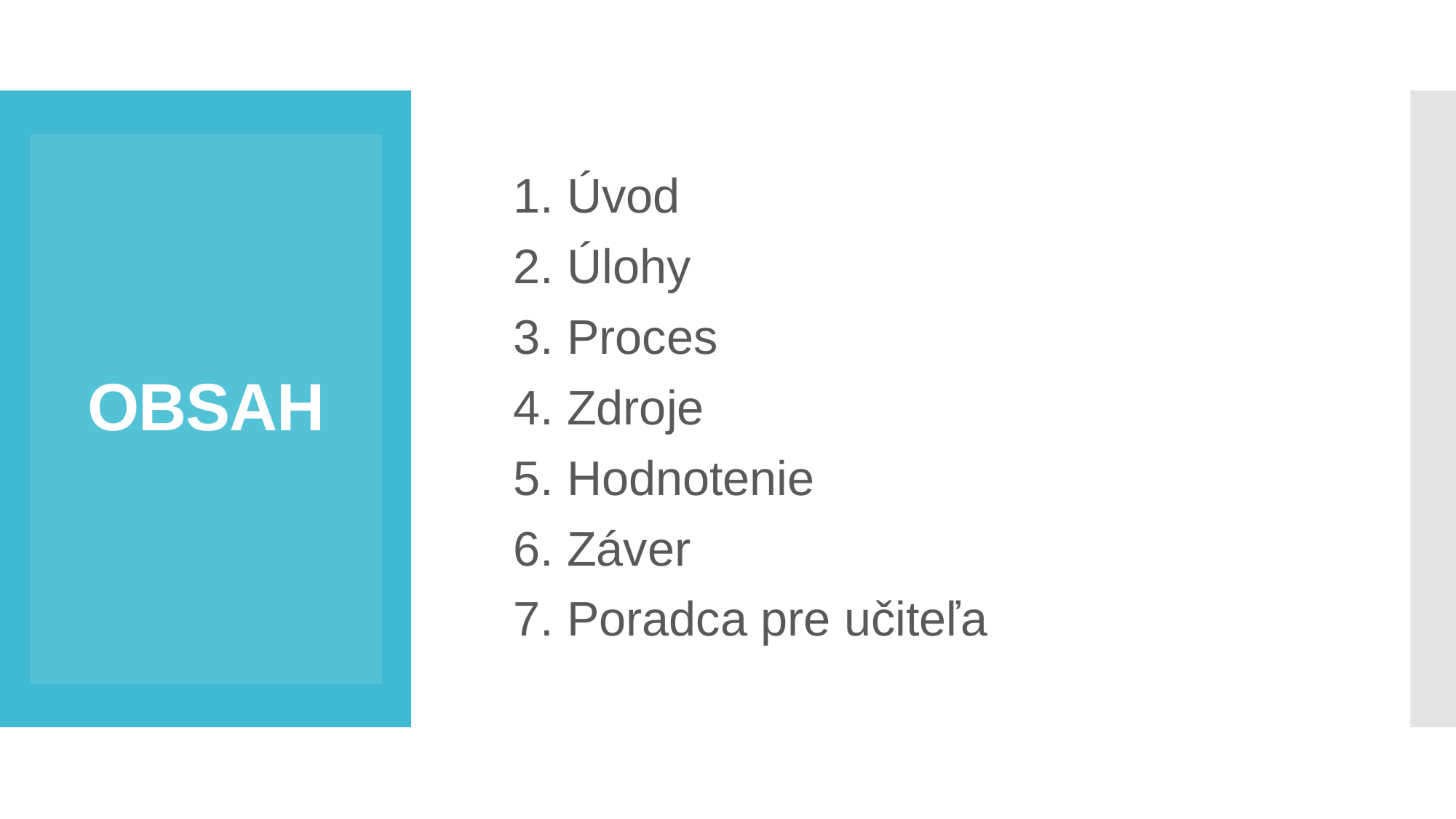

1. Úvod
   2. Úlohy
   3. Proces
   4. Zdroje
   5. Hodnotenie
   6. Záver
   7. Poradca pre učiteľa
# OBSAH